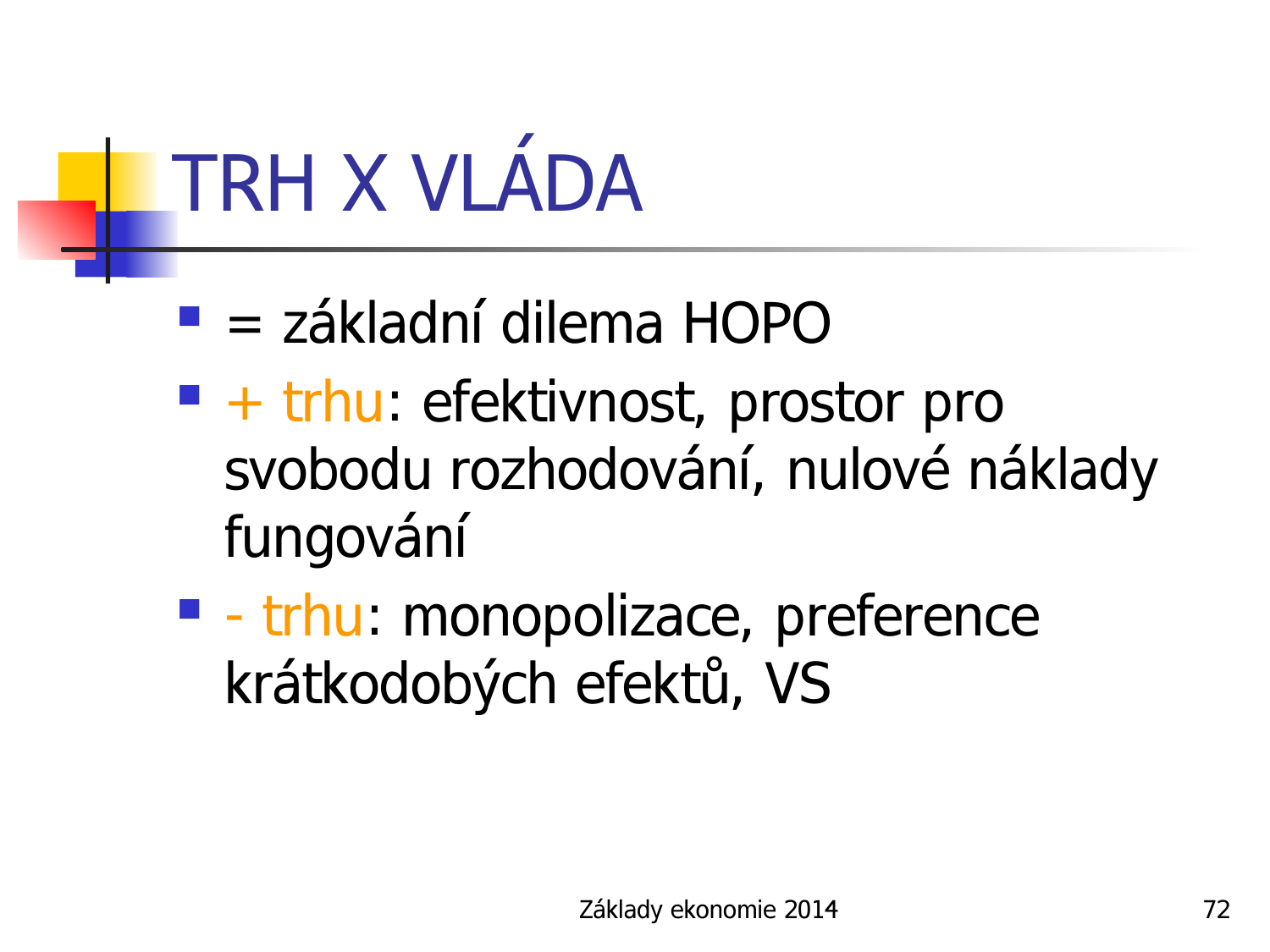

# TRH X VLÁDA
= základní dilema HOPO
+ trhu: efektivnost, prostor pro svobodu rozhodování, nulové náklady fungování
- trhu: monopolizace, preference 	krátkodobých efektů, VS
Základy ekonomie 2014
72